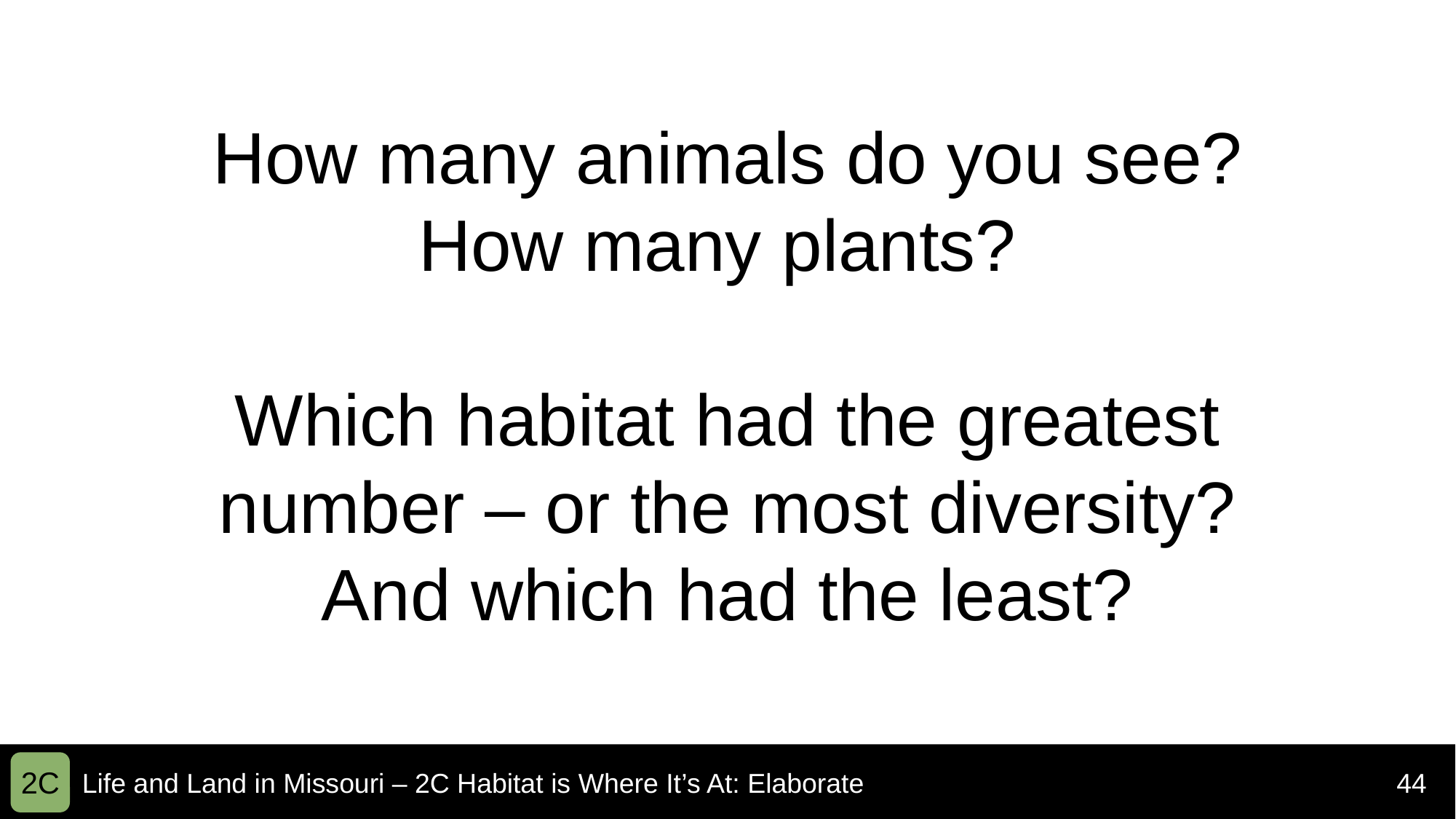

How many animals do you see? How many plants?

Which habitat had the greatest number – or the most diversity? And which had the least?

2C
Life and Land in Missouri – 2C Habitat is Where It’s At: Elaborate
44